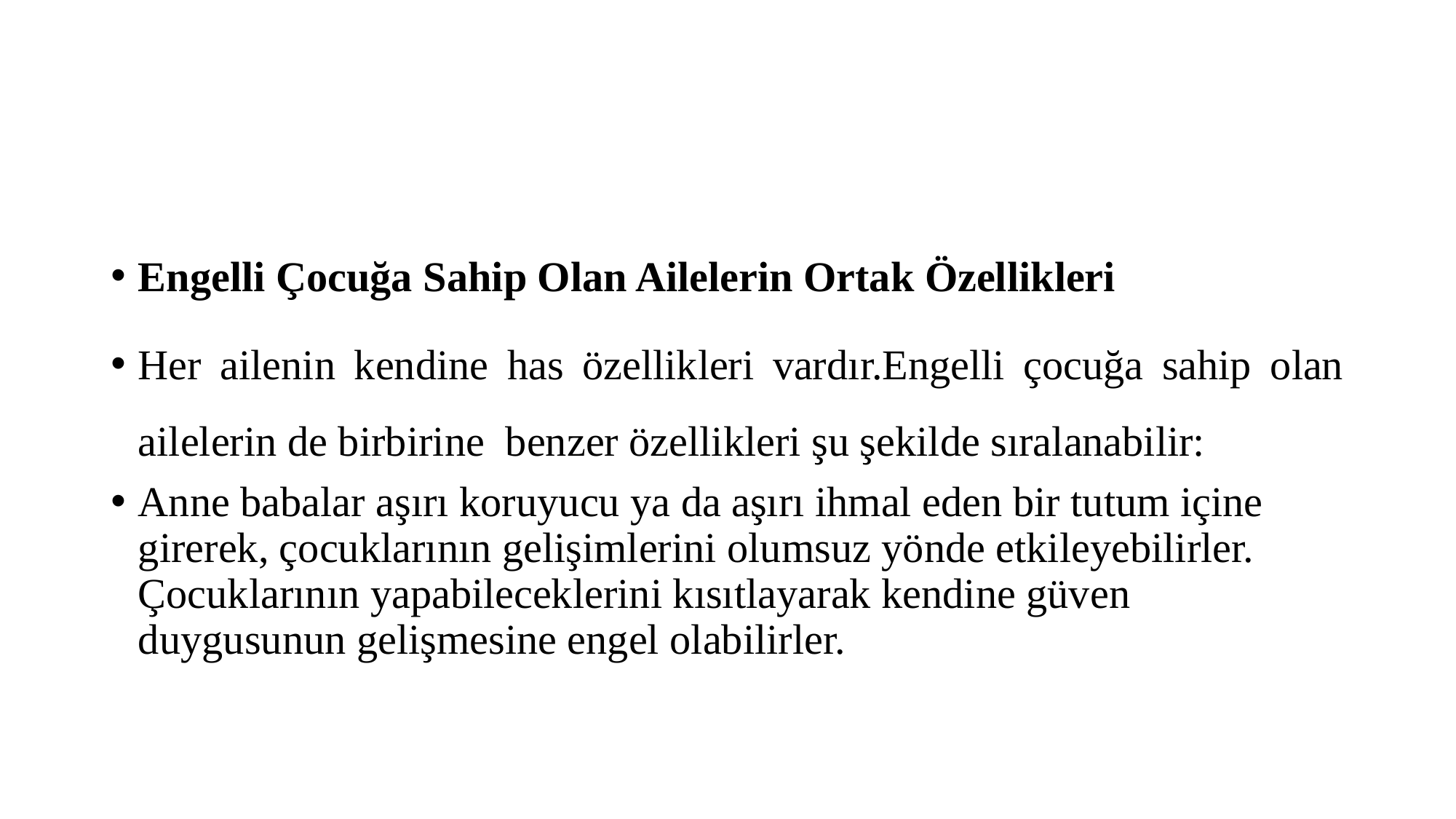

#
Engelli Çocuğa Sahip Olan Ailelerin Ortak Özellikleri
Her ailenin kendine has özellikleri vardır.Engelli çocuğa sahip olan ailelerin de birbirine  benzer özellikleri şu şekilde sıralanabilir:
Anne babalar aşırı koruyucu ya da aşırı ihmal eden bir tutum içine girerek, çocuklarının gelişimlerini olumsuz yönde etkileyebilirler. Çocuklarının yapabileceklerini kısıtlayarak kendine güven duygusunun gelişmesine engel olabilirler.